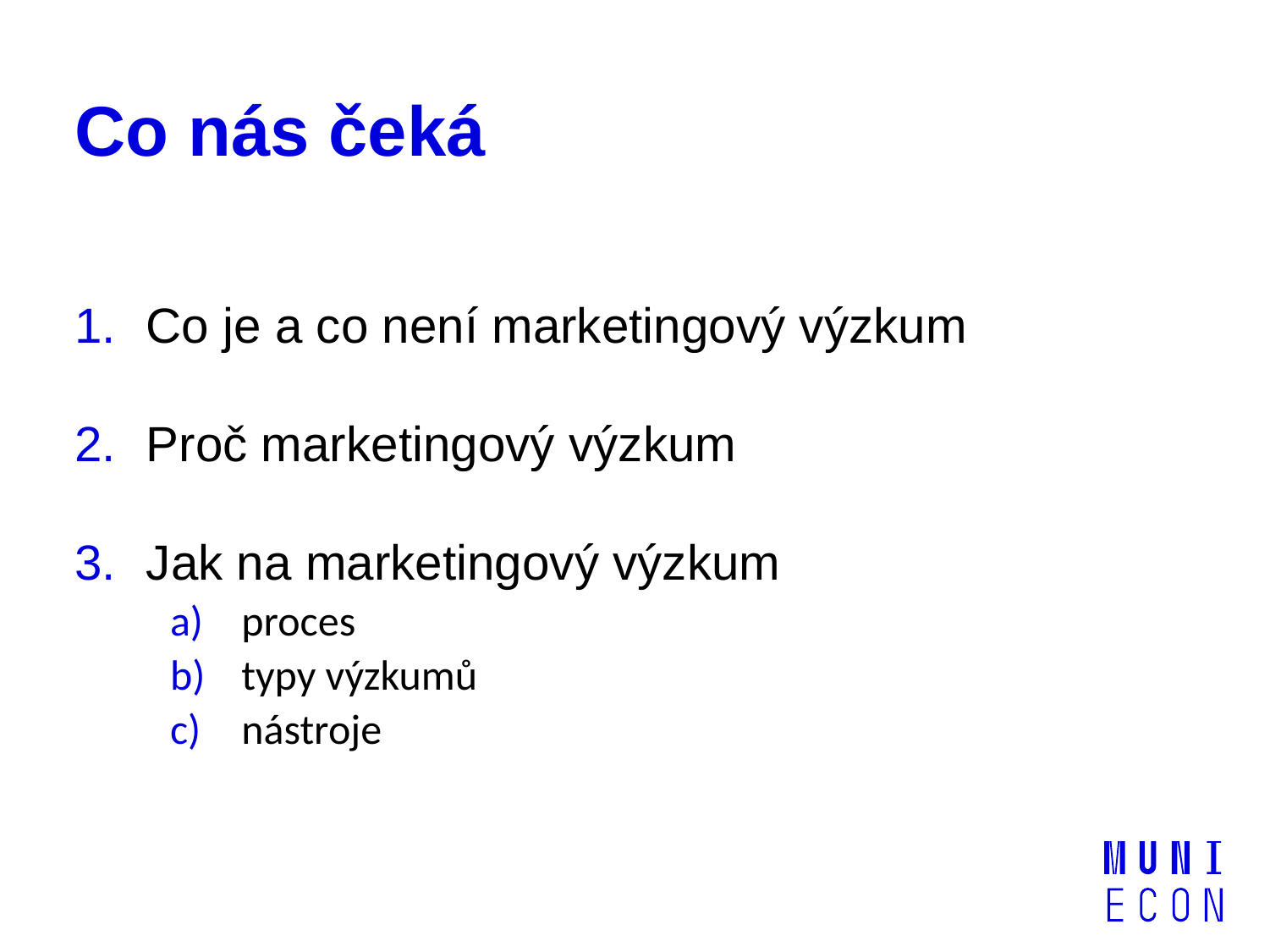

# Co nás čeká

Co je a co není marketingový výzkum

Proč marketingový výzkum

Jak na marketingový výzkum
proces
typy výzkumů
nástroje